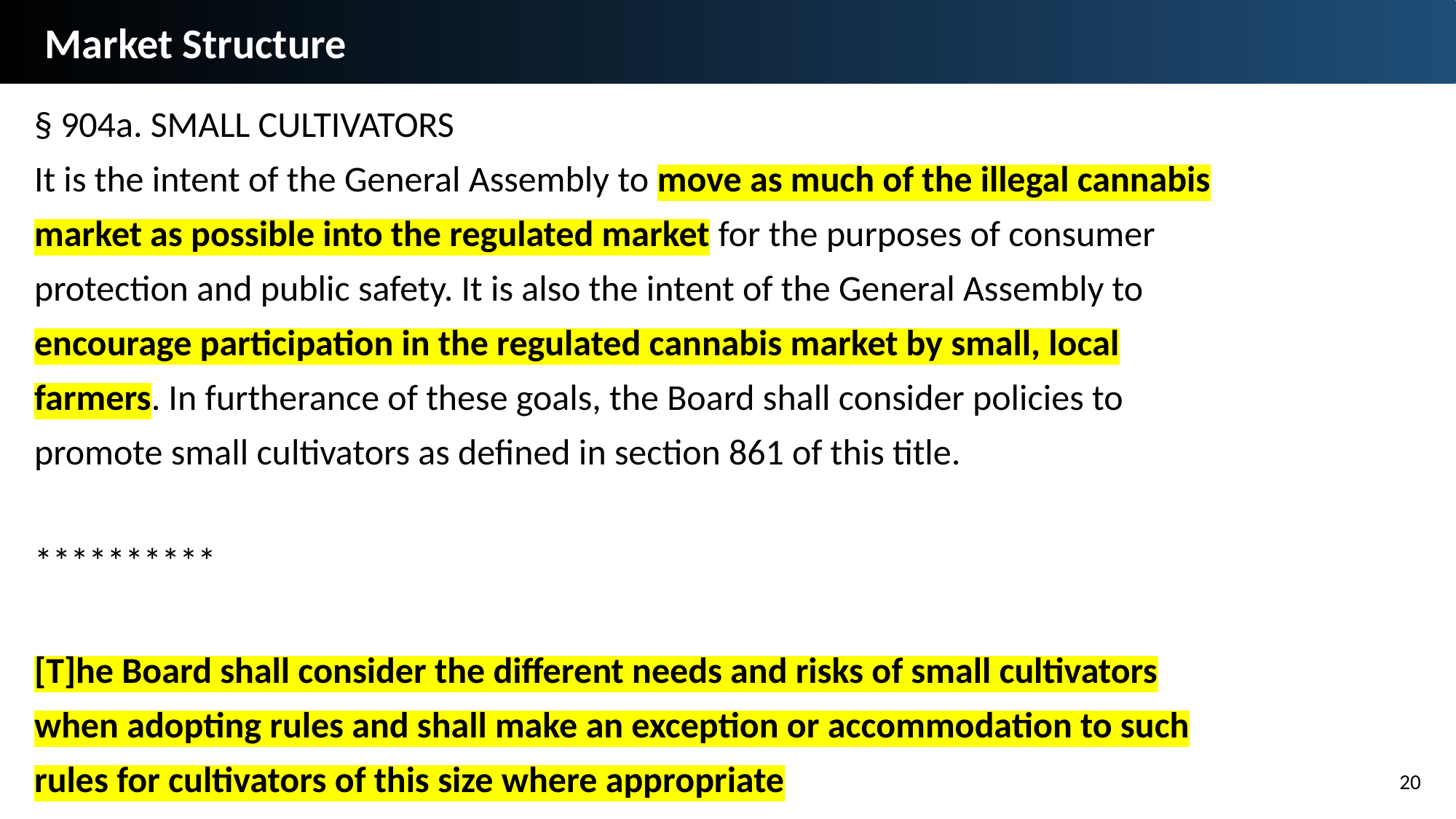

Market Structure
§ 904a. SMALL CULTIVATORS
It is the intent of the General Assembly to move as much of the illegal cannabis market as possible into the regulated market for the purposes of consumer protection and public safety. It is also the intent of the General Assembly to encourage participation in the regulated cannabis market by small, local farmers. In furtherance of these goals, the Board shall consider policies to promote small cultivators as defined in section 861 of this title.

**********

[T]he Board shall consider the different needs and risks of small cultivators when adopting rules and shall make an exception or accommodation to such rules for cultivators of this size where appropriate
20